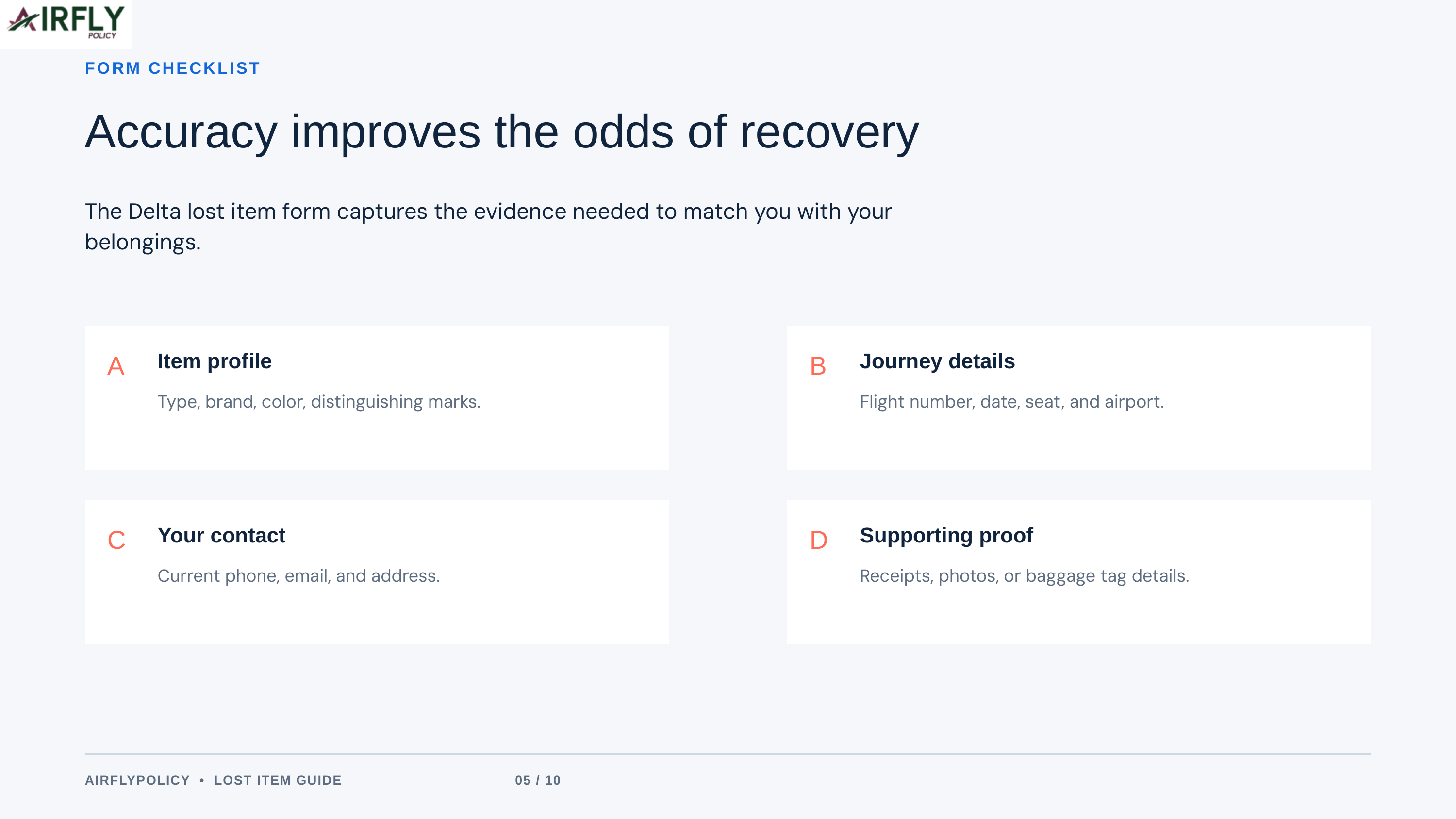

FORM CHECKLIST
Accuracy improves the odds of recovery
The Delta lost item form captures the evidence needed to match you with your belongings.

Item profile
A
Type, brand, color, distinguishing marks.

Journey details
B
Flight number, date, seat, and airport.

Your contact
C
Current phone, email, and address.

Supporting proof
D
Receipts, photos, or baggage tag details.

AIRFLYPOLICY  •  LOST ITEM GUIDE                                      05 / 10